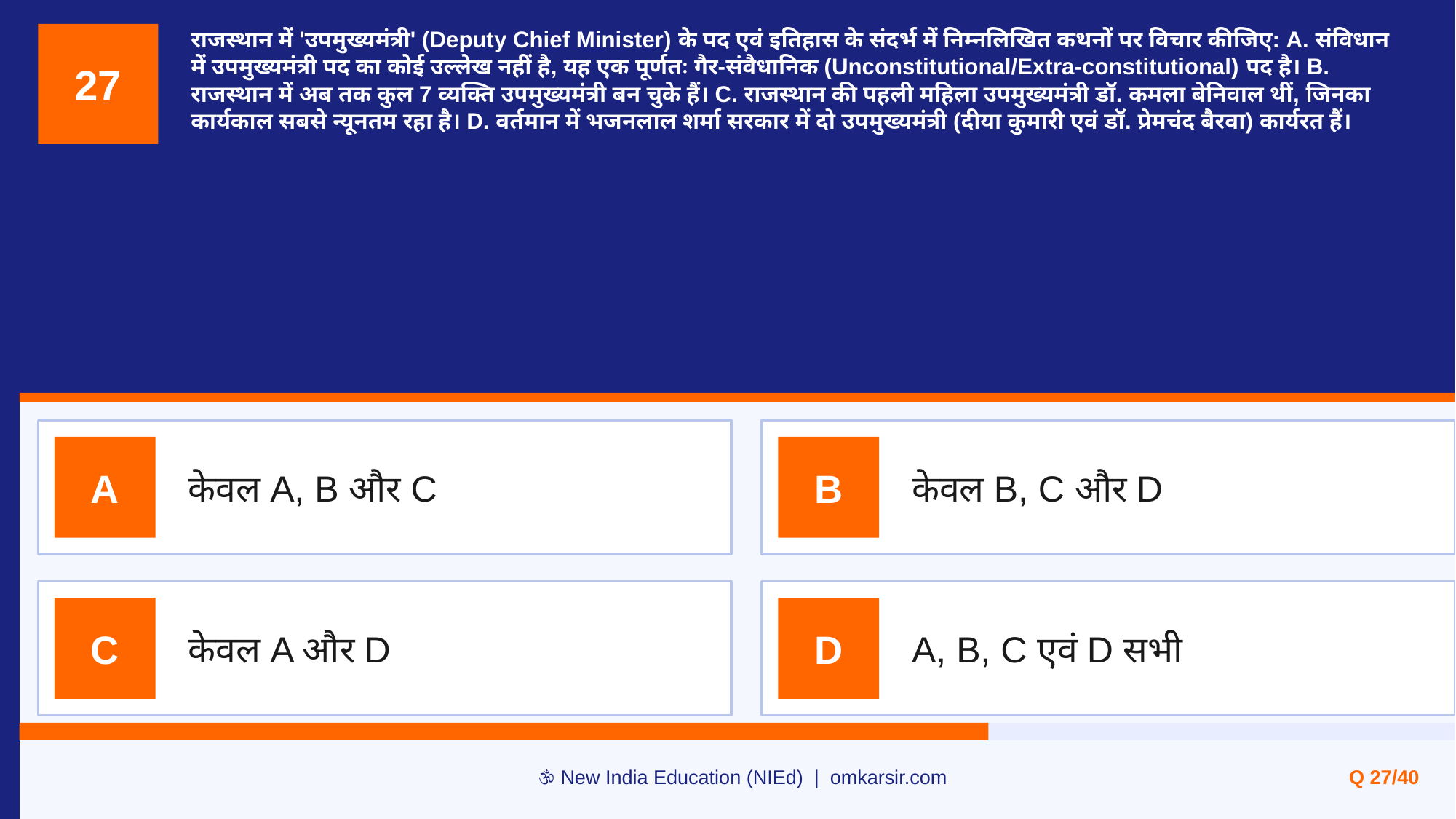

राजस्थान में 'उपमुख्यमंत्री' (Deputy Chief Minister) के पद एवं इतिहास के संदर्भ में निम्नलिखित कथनों पर विचार कीजिए: A. संविधान में उपमुख्यमंत्री पद का कोई उल्लेख नहीं है, यह एक पूर्णतः गैर-संवैधानिक (Unconstitutional/Extra-constitutional) पद है। B. राजस्थान में अब तक कुल 7 व्यक्ति उपमुख्यमंत्री बन चुके हैं। C. राजस्थान की पहली महिला उपमुख्यमंत्री डॉ. कमला बेनिवाल थीं, जिनका कार्यकाल सबसे न्यूनतम रहा है। D. वर्तमान में भजनलाल शर्मा सरकार में दो उपमुख्यमंत्री (दीया कुमारी एवं डॉ. प्रेमचंद बैरवा) कार्यरत हैं।
27

केवल A, B और C
केवल B, C और D
A
B

केवल A और D
A, B, C एवं D सभी
C
D

🕉️ New India Education (NIEd)  |  omkarsir.com
Q 27/40